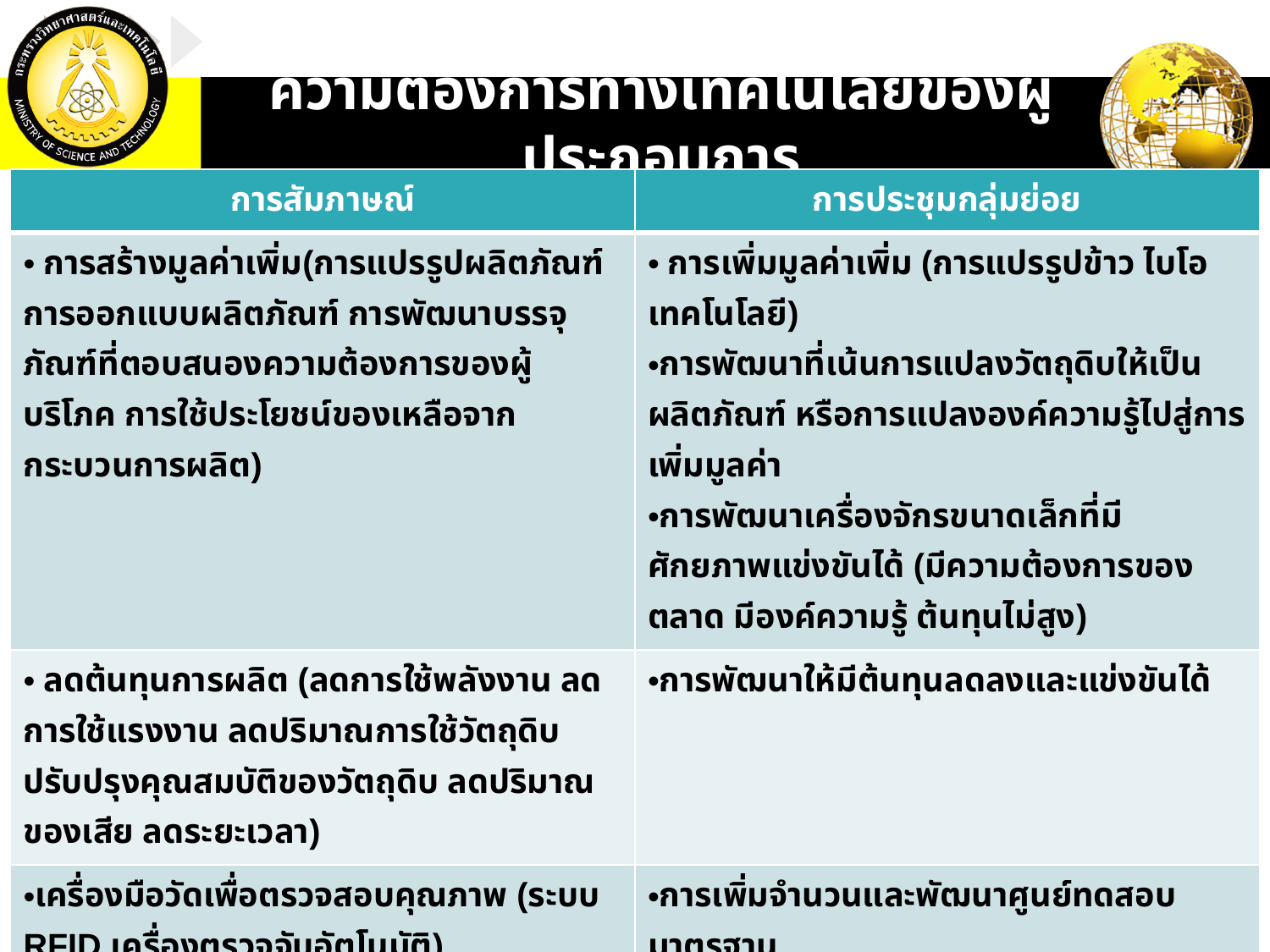

# ความต้องการทางเทคโนโลยีของผู้ประกอบการ
| การสัมภาษณ์ | การประชุมกลุ่มย่อย |
| --- | --- |
| การสร้างมูลค่าเพิ่ม(การแปรรูปผลิตภัณฑ์ การออกแบบผลิตภัณฑ์ การพัฒนาบรรจุภัณฑ์ที่ตอบสนองความต้องการของผู้บริโภค การใช้ประโยชน์ของเหลือจากกระบวนการผลิต) | การเพิ่มมูลค่าเพิ่ม (การแปรรูปข้าว ไบโอเทคโนโลยี) การพัฒนาที่เน้นการแปลงวัตถุดิบให้เป็นผลิตภัณฑ์ หรือการแปลงองค์ความรู้ไปสู่การเพิ่มมูลค่า การพัฒนาเครื่องจักรขนาดเล็กที่มีศักยภาพแข่งขันได้ (มีความต้องการของตลาด มีองค์ความรู้ ต้นทุนไม่สูง) |
| ลดต้นทุนการผลิต (ลดการใช้พลังงาน ลดการใช้แรงงาน ลดปริมาณการใช้วัตถุดิบ ปรับปรุงคุณสมบัติของวัตถุดิบ ลดปริมาณของเสีย ลดระยะเวลา) | การพัฒนาให้มีต้นทุนลดลงและแข่งขันได้ |
| เครื่องมือวัดเพื่อตรวจสอบคุณภาพ (ระบบ RFID เครื่องตรวจจับอัตโนมัติ) | การเพิ่มจำนวนและพัฒนาศูนย์ทดสอบมาตรฐาน การพัฒนาให้ได้มาตรฐานสากล (มีความปลอดภัย เป็นมิตรกับสิ่งแวดล้อม) การพัฒนาคุณภาพไม่ให้ถูก NTB |
| เครื่องจักรกลการเกษตรก่อนและหลังเก็บเกี่ยว (เครื่องไถ เครื่องปลูก เครื่องให้น้ำและปุ๋ย เครื่องนวด เครื่องเก็บเกี่ยว เครื่องอบแห้ง เครื่องสี เครื่องปลอก/กะเทาะเปลือก เครื่องคัดขนาด) | การพัฒนาเครื่องจักรขนาดเล็กที่มีศักยภาพแข่งขันได้ (มีความต้องการของตลาด มีองค์ความรู้ ต้นทุนไม่สูง) |